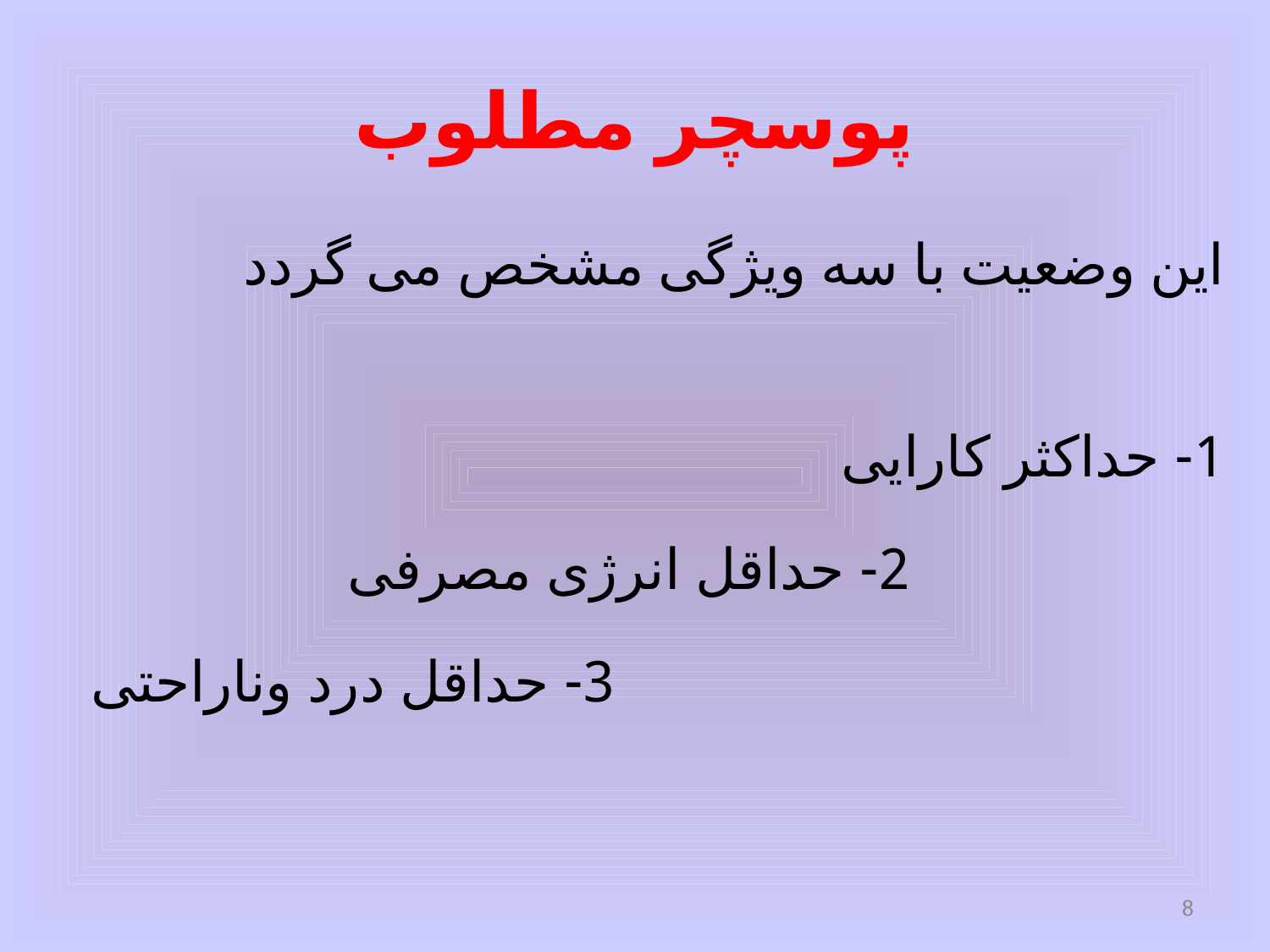

# پوسچر مطلوب
این وضعیت با سه ویژگی مشخص می گردد

1- حداکثر کارایی
   2- حداقل انرژی مصرفی
   3- حداقل درد وناراحتی

8